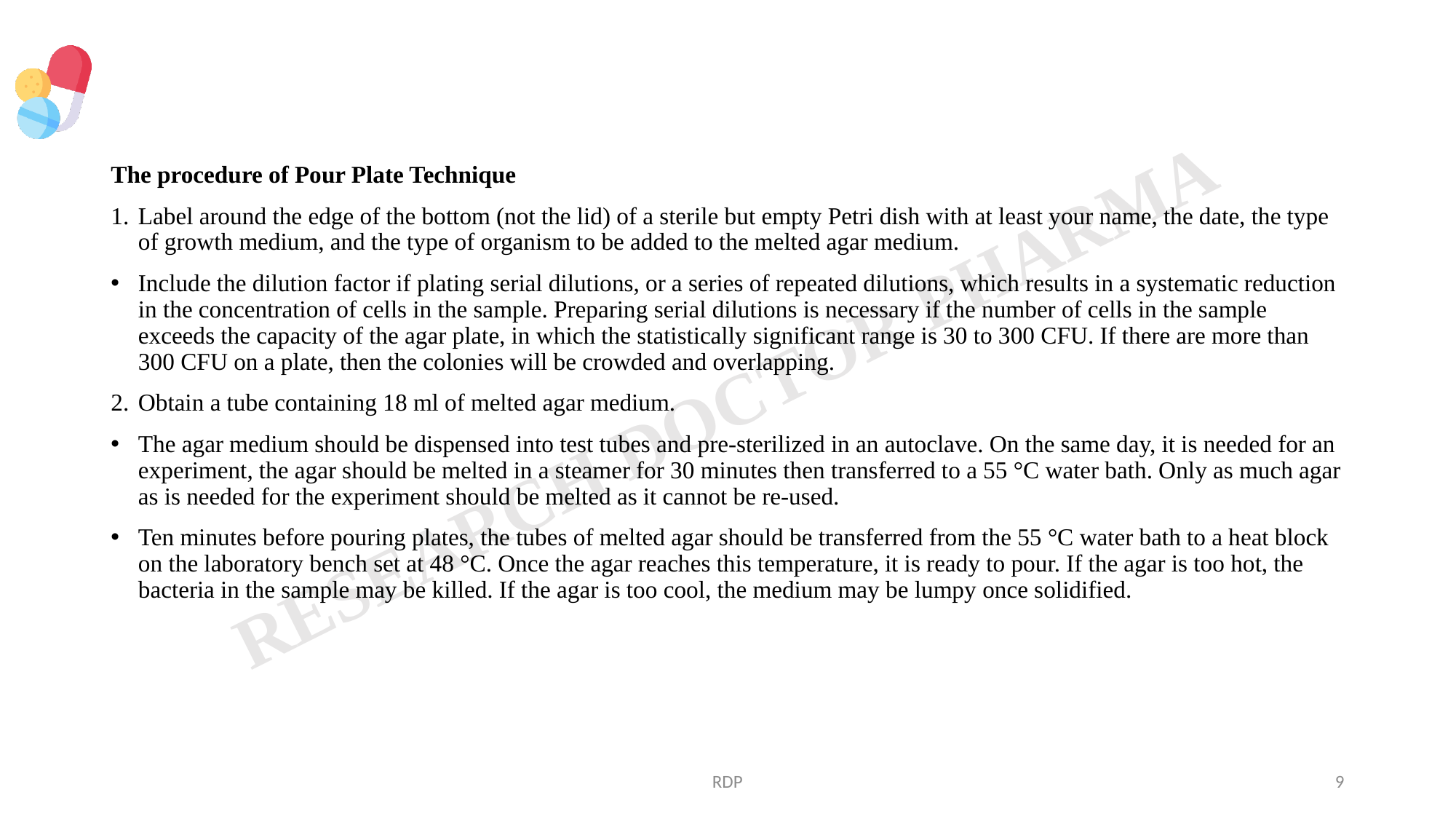

#
The procedure of Pour Plate Technique
Label around the edge of the bottom (not the lid) of a sterile but empty Petri dish with at least your name, the date, the type of growth medium, and the type of organism to be added to the melted agar medium.
Include the dilution factor if plating serial dilutions, or a series of repeated dilutions, which results in a systematic reduction in the concentration of cells in the sample. Preparing serial dilutions is necessary if the number of cells in the sample exceeds the capacity of the agar plate, in which the statistically significant range is 30 to 300 CFU. If there are more than 300 CFU on a plate, then the colonies will be crowded and overlapping.
Obtain a tube containing 18 ml of melted agar medium.
The agar medium should be dispensed into test tubes and pre-sterilized in an autoclave. On the same day, it is needed for an experiment, the agar should be melted in a steamer for 30 minutes then transferred to a 55 °C water bath. Only as much agar as is needed for the experiment should be melted as it cannot be re-used.
Ten minutes before pouring plates, the tubes of melted agar should be transferred from the 55 °C water bath to a heat block on the laboratory bench set at 48 °C. Once the agar reaches this temperature, it is ready to pour. If the agar is too hot, the bacteria in the sample may be killed. If the agar is too cool, the medium may be lumpy once solidified.

RDP
9